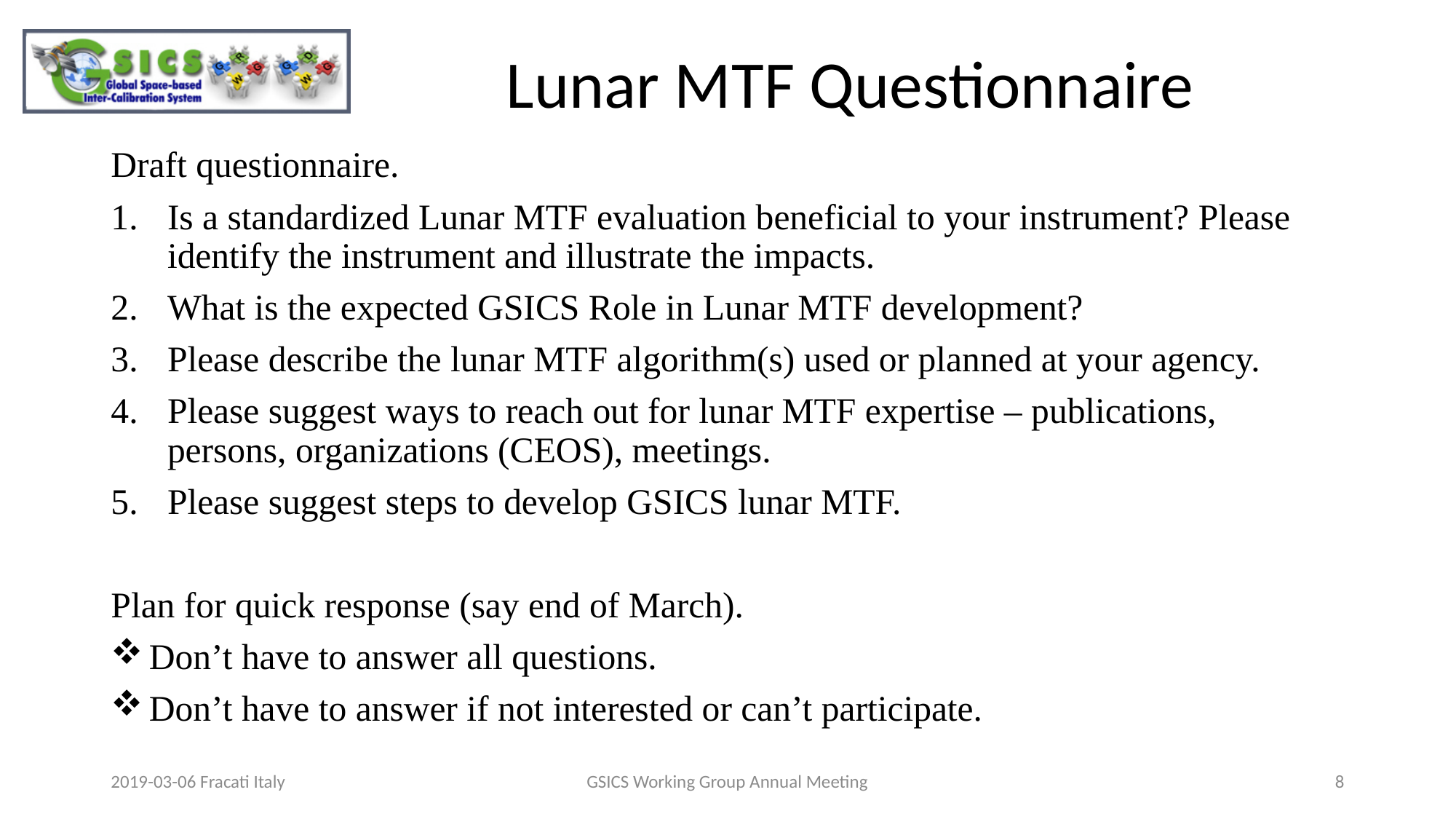

# Lunar MTF Questionnaire
Draft questionnaire.
Is a standardized Lunar MTF evaluation beneficial to your instrument? Please identify the instrument and illustrate the impacts.
What is the expected GSICS Role in Lunar MTF development?
Please describe the lunar MTF algorithm(s) used or planned at your agency.
Please suggest ways to reach out for lunar MTF expertise – publications, persons, organizations (CEOS), meetings.
Please suggest steps to develop GSICS lunar MTF.

Plan for quick response (say end of March).
Don’t have to answer all questions.
Don’t have to answer if not interested or can’t participate.
2019-03-06 Fracati Italy
GSICS Working Group Annual Meeting
8